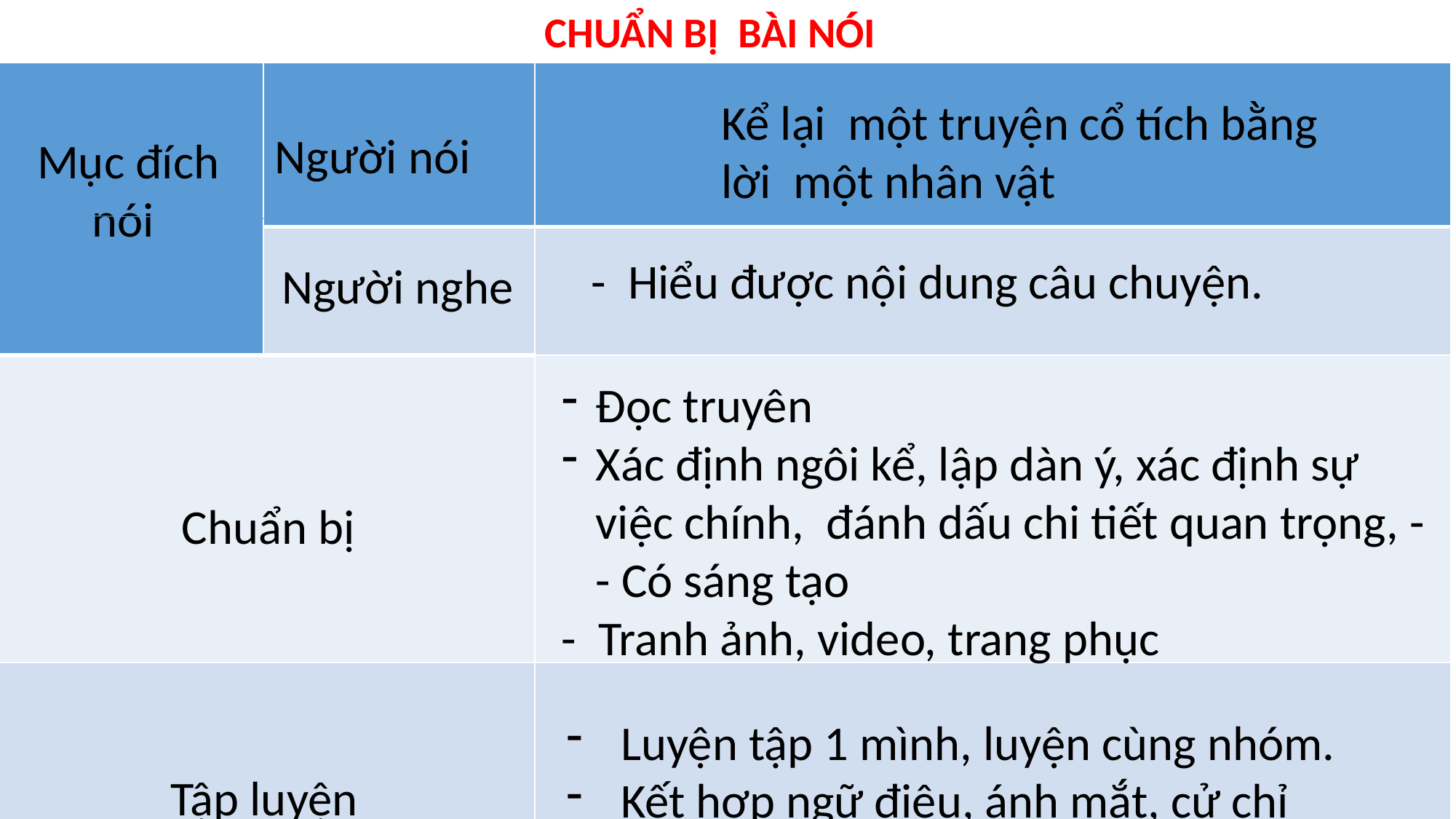

CHUẨN BỊ  BÀI NÓI
|  |  |  |
| --- | --- | --- |
|  |  |  |
|  |  |  |
|  |  |  |
|  |  |  |
| --- | --- | --- |
|  |  |  |
|  |  |  |
Kể lại  một truyện cổ tích bằng lời  một nhân vật
Người nói
Mục đích nói
-  Hiểu được nội dung câu chuyện.
Người nghe
Đọc truyên
Xác định ngôi kể, lập dàn ý, xác định sự việc chính,  đánh dấu chi tiết quan trọng, -  - Có sáng tạo
-  Tranh ảnh, video, trang phục
Chuẩn bị
Luyện tập 1 mình, luyện cùng nhóm.
Kết hợp ngữ điệu, ánh mắt, cử chỉ
Tập luyện